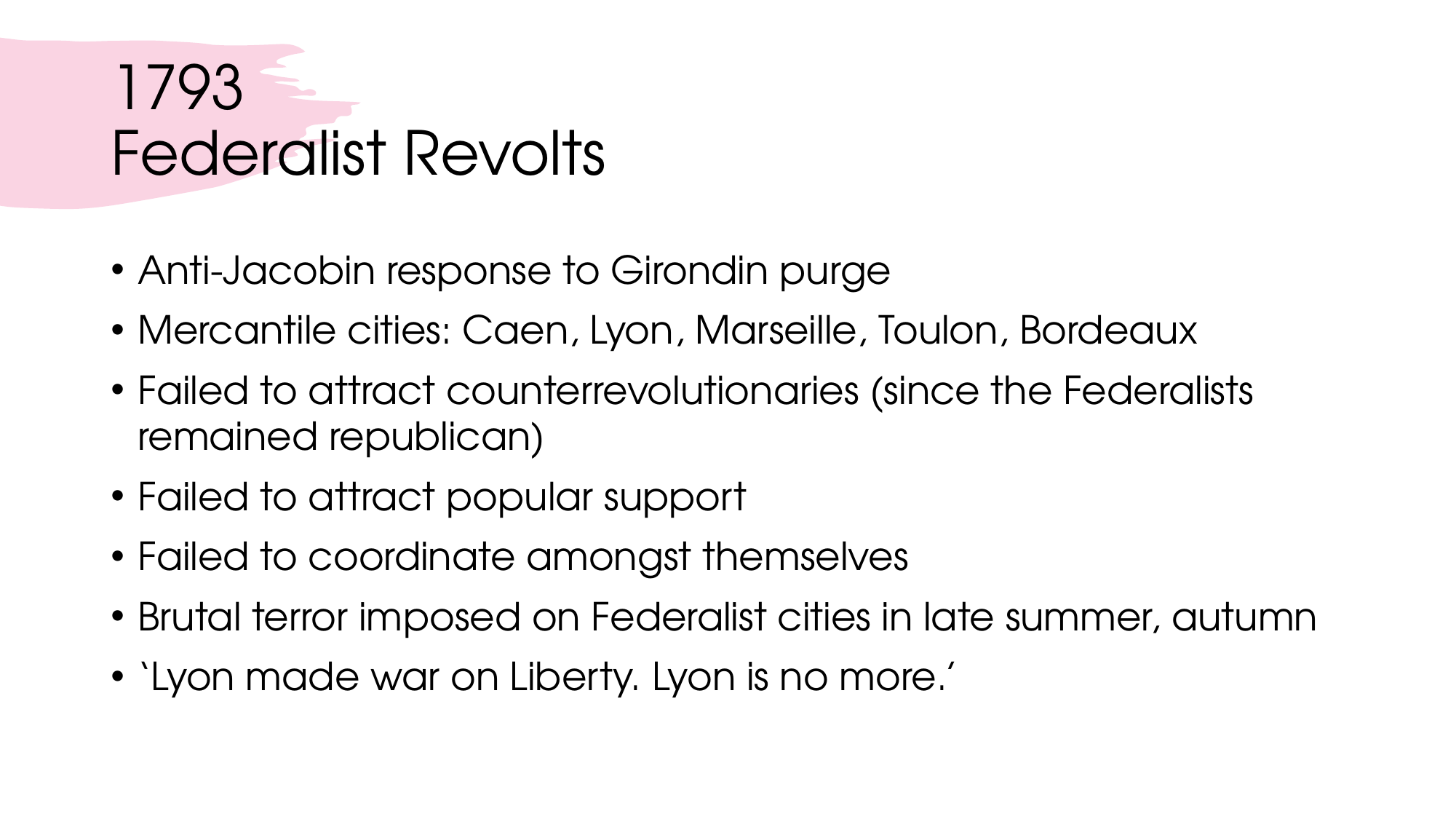

# 1793 Federalist Revolts
Anti-Jacobin response to Girondin purge
Mercantile cities: Caen, Lyon, Marseille, Toulon, Bordeaux
Failed to attract counterrevolutionaries (since the Federalists remained republican)
Failed to attract popular support
Failed to coordinate amongst themselves
Brutal terror imposed on Federalist cities in late summer, autumn
‘Lyon made war on Liberty. Lyon is no more.’